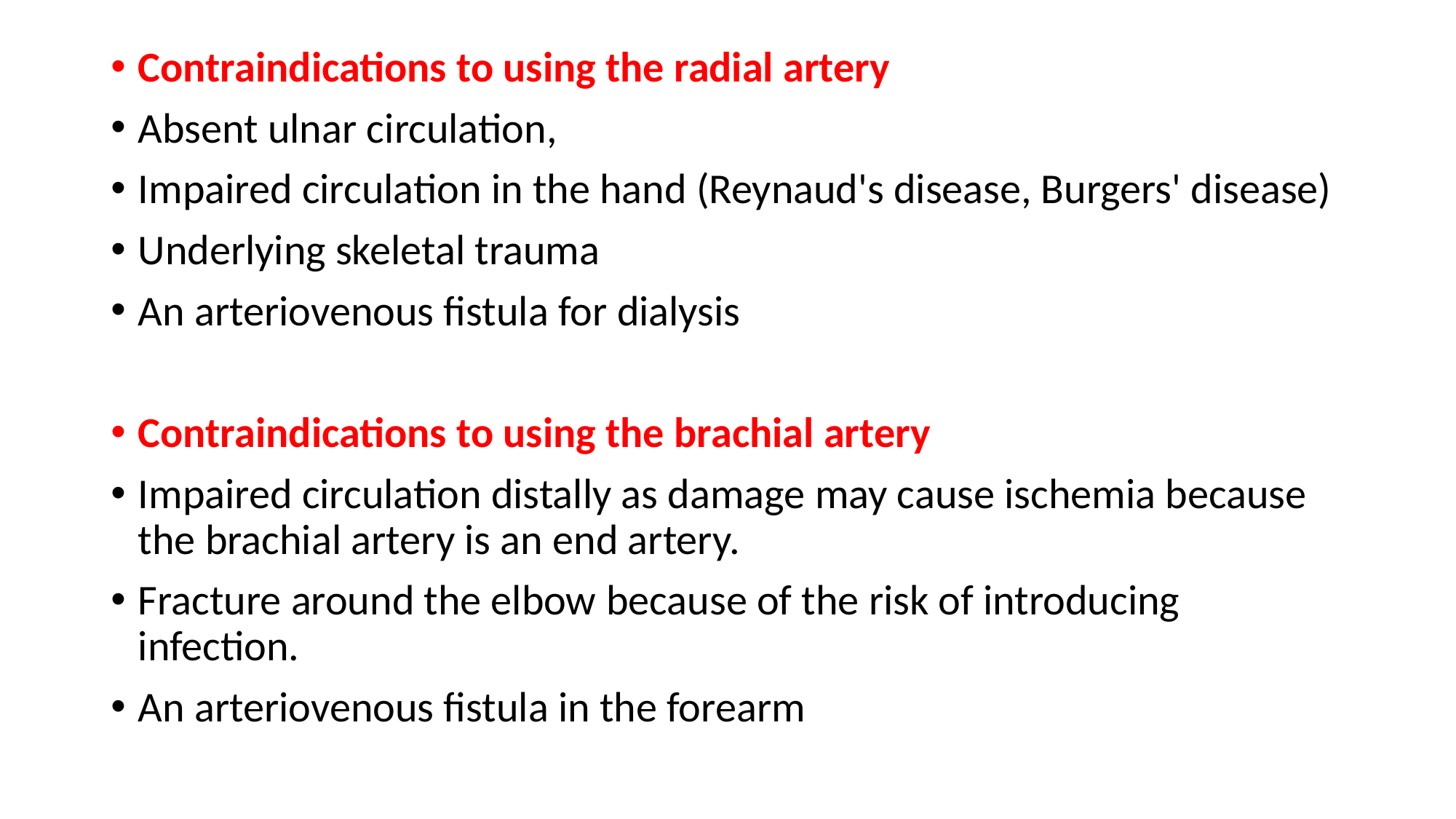

Contraindications to using the radial artery
Absent ulnar circulation,
Impaired circulation in the hand (Reynaud's disease, Burgers' disease)
Underlying skeletal trauma
An arteriovenous fistula for dialysis

Contraindications to using the brachial artery
Impaired circulation distally as damage may cause ischemia because the brachial artery is an end artery.
Fracture around the elbow because of the risk of introducing infection.
An arteriovenous fistula in the forearm